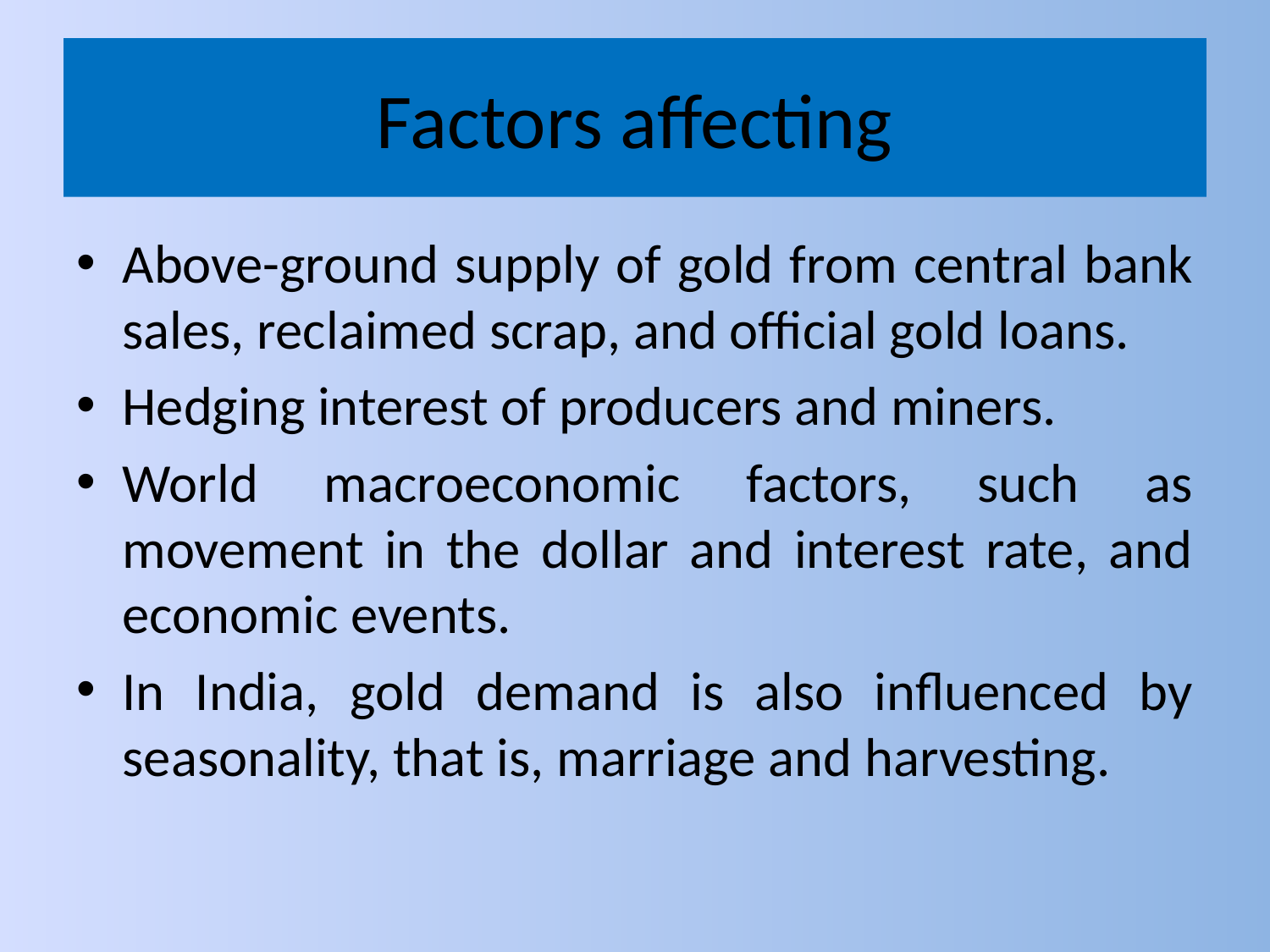

# Factors affecting
Above-ground supply of gold from central bank sales, reclaimed scrap, and official gold loans.
Hedging interest of producers and miners.
World macroeconomic factors, such as movement in the dollar and interest rate, and economic events.
In India, gold demand is also influenced by seasonality, that is, marriage and harvesting.